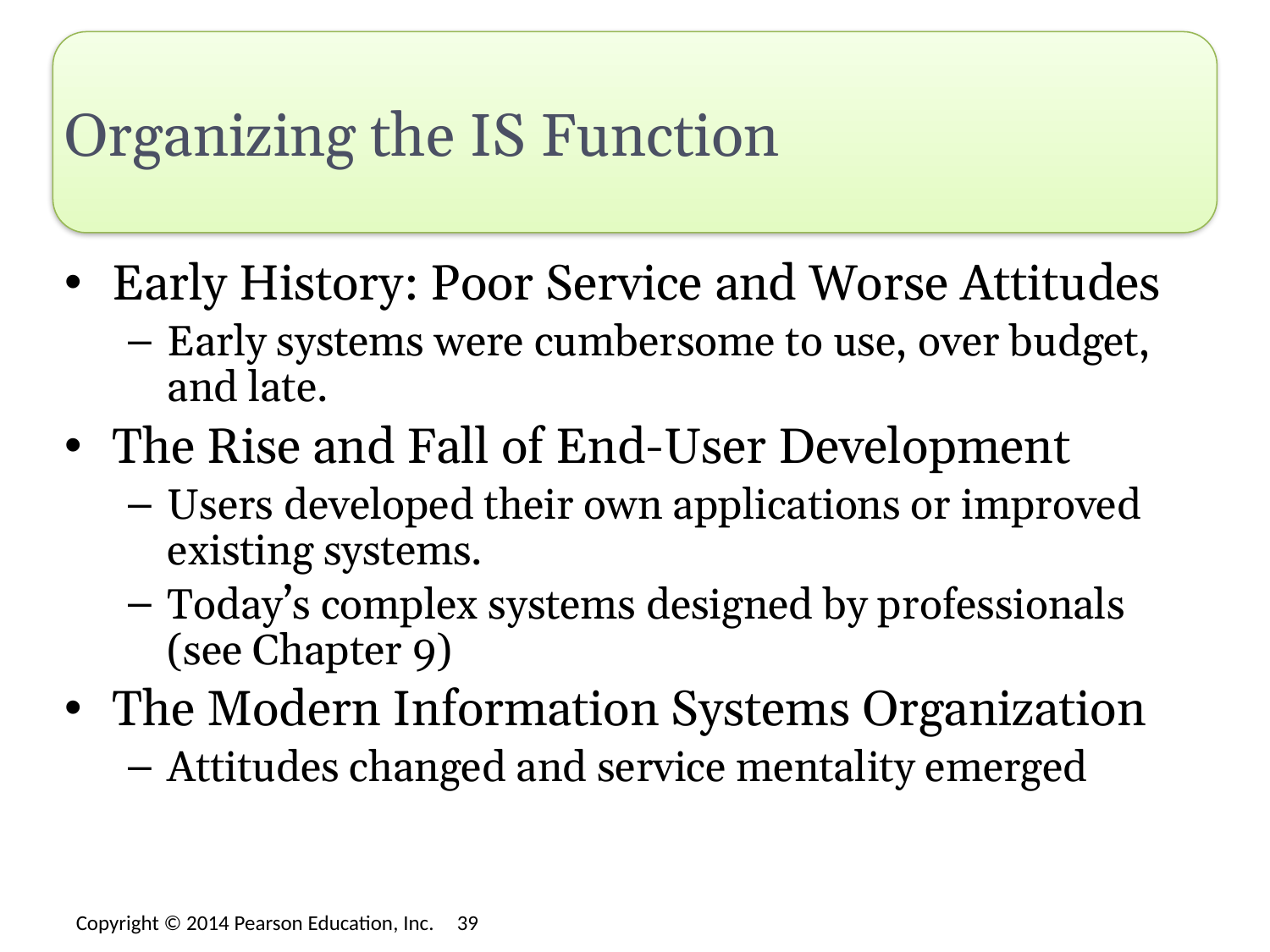

# Organizing the IS Function
Early History: Poor Service and Worse Attitudes
Early systems were cumbersome to use, over budget, and late.
The Rise and Fall of End-User Development
Users developed their own applications or improved existing systems.
Today’s complex systems designed by professionals (see Chapter 9)
The Modern Information Systems Organization
Attitudes changed and service mentality emerged